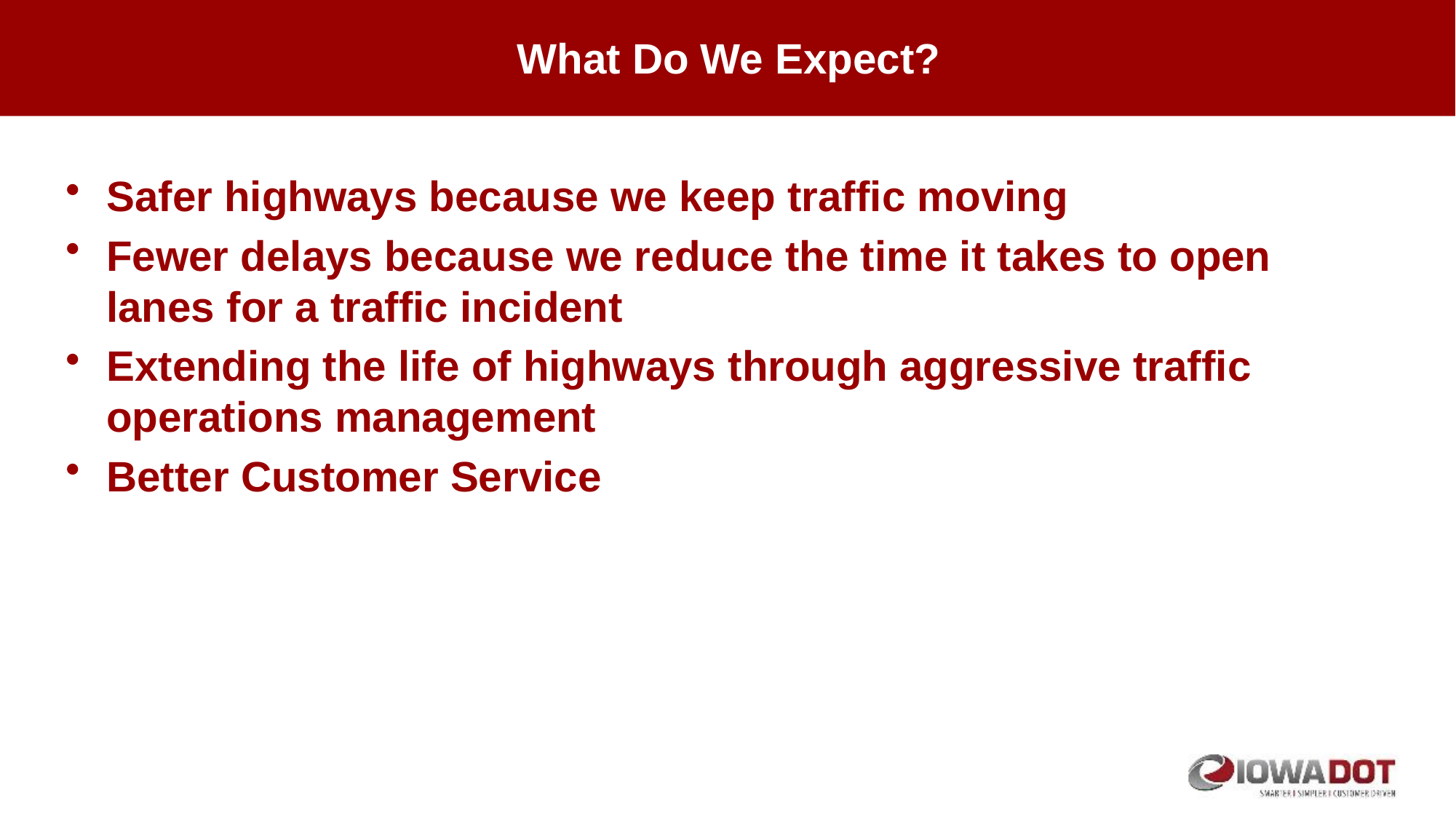

# What Do We Expect?
Safer highways because we keep traffic moving
Fewer delays because we reduce the time it takes to open lanes for a traffic incident
Extending the life of highways through aggressive traffic operations management
Better Customer Service